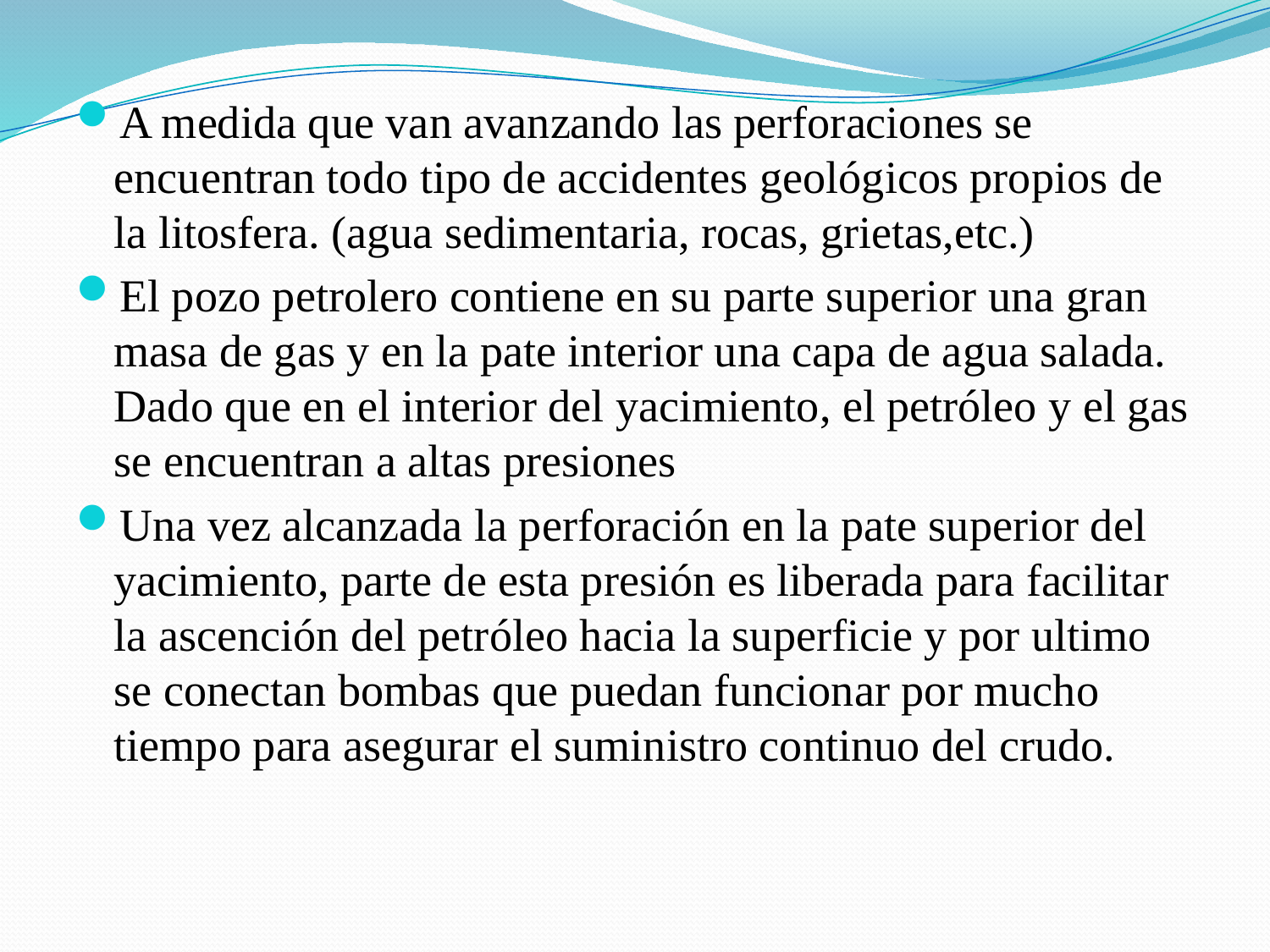

A medida que van avanzando las perforaciones se encuentran todo tipo de accidentes geológicos propios de la litosfera. (agua sedimentaria, rocas, grietas,etc.)
El pozo petrolero contiene en su parte superior una gran masa de gas y en la pate interior una capa de agua salada. Dado que en el interior del yacimiento, el petróleo y el gas se encuentran a altas presiones
Una vez alcanzada la perforación en la pate superior del yacimiento, parte de esta presión es liberada para facilitar la ascención del petróleo hacia la superficie y por ultimo se conectan bombas que puedan funcionar por mucho tiempo para asegurar el suministro continuo del crudo.